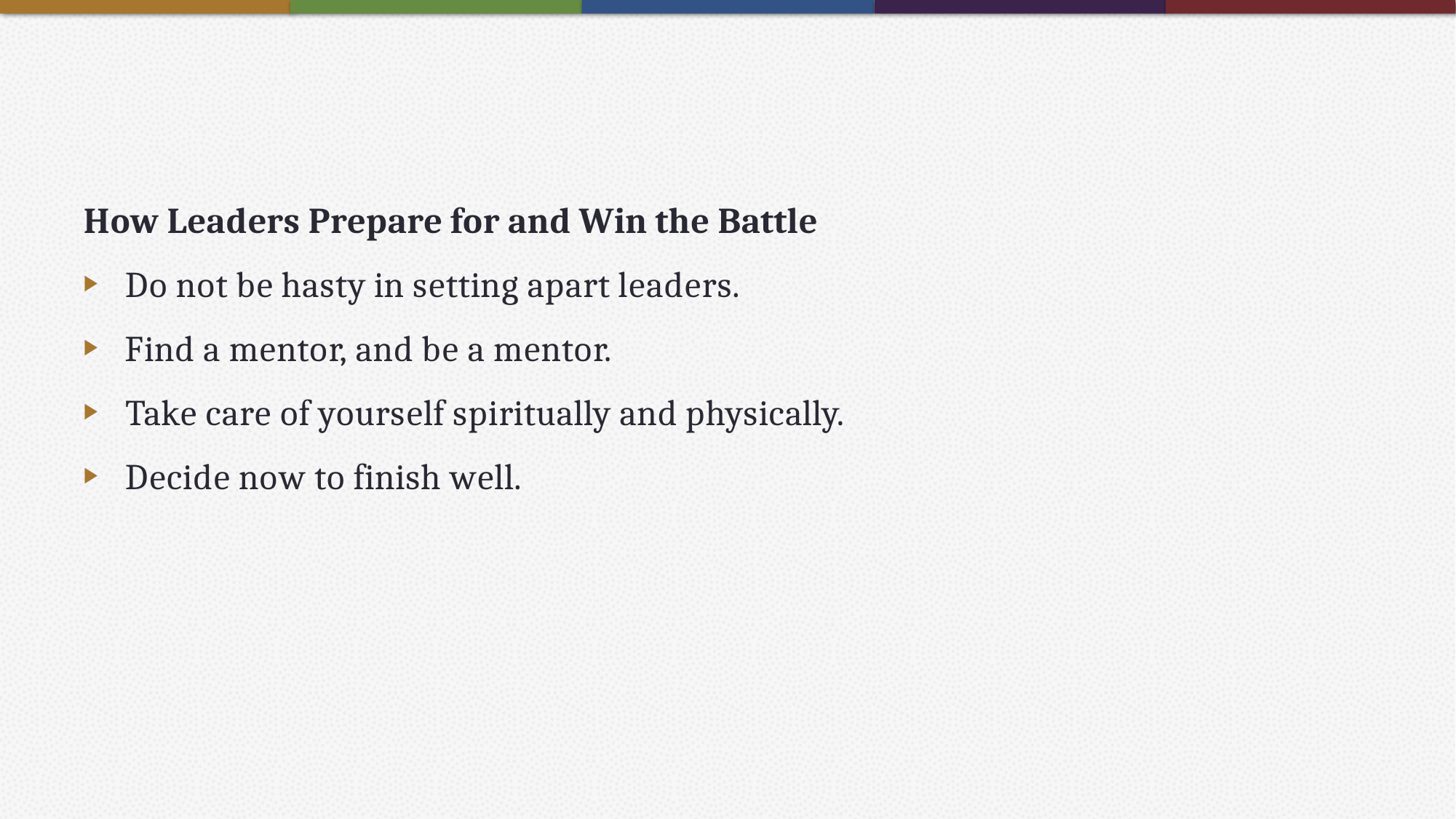

#
How Leaders Prepare for and Win the Battle
Do not be hasty in setting apart leaders.
Find a mentor, and be a mentor.
Take care of yourself spiritually and physically.
Decide now to finish well.